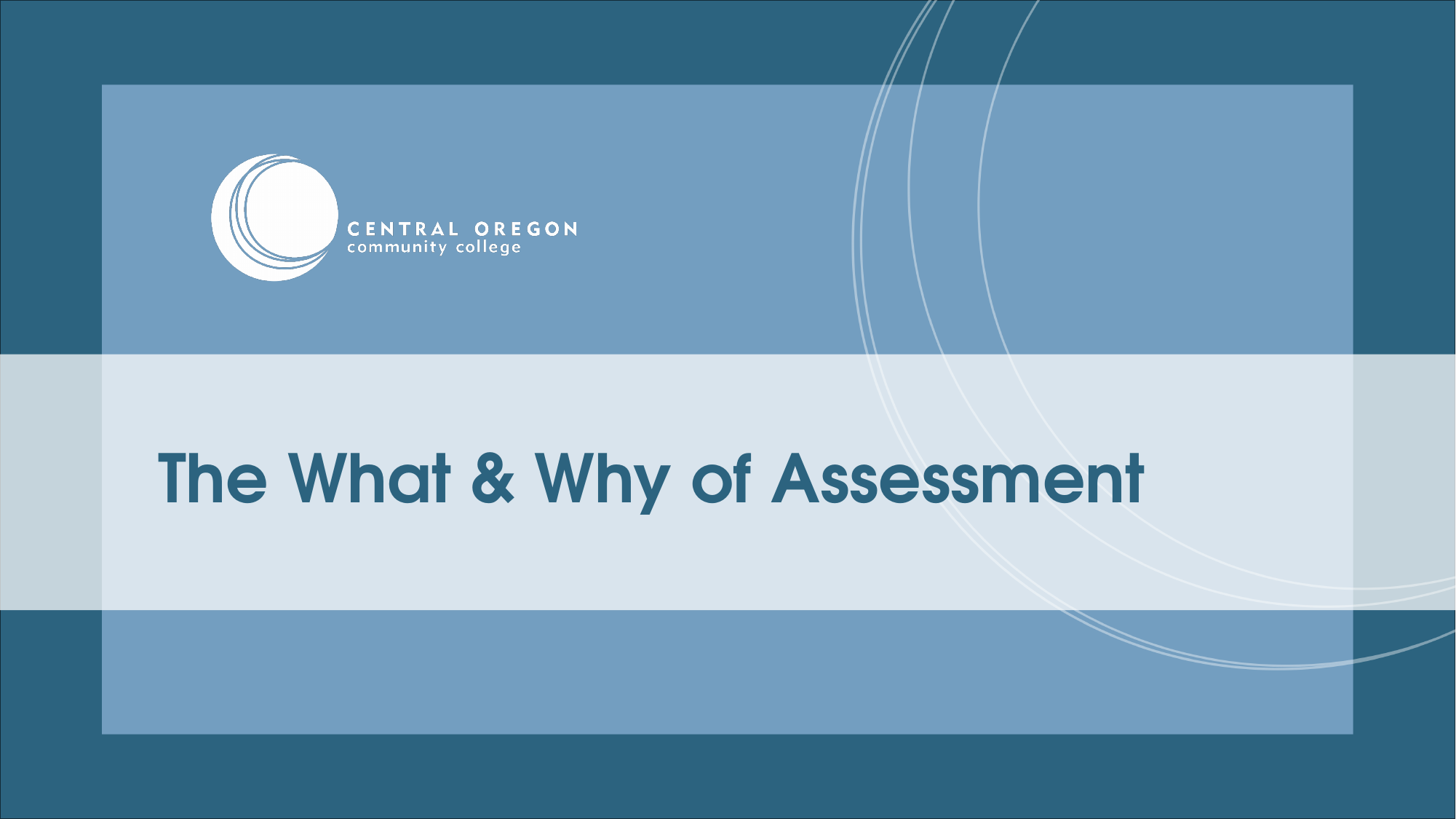

# The What & Why of Assessment